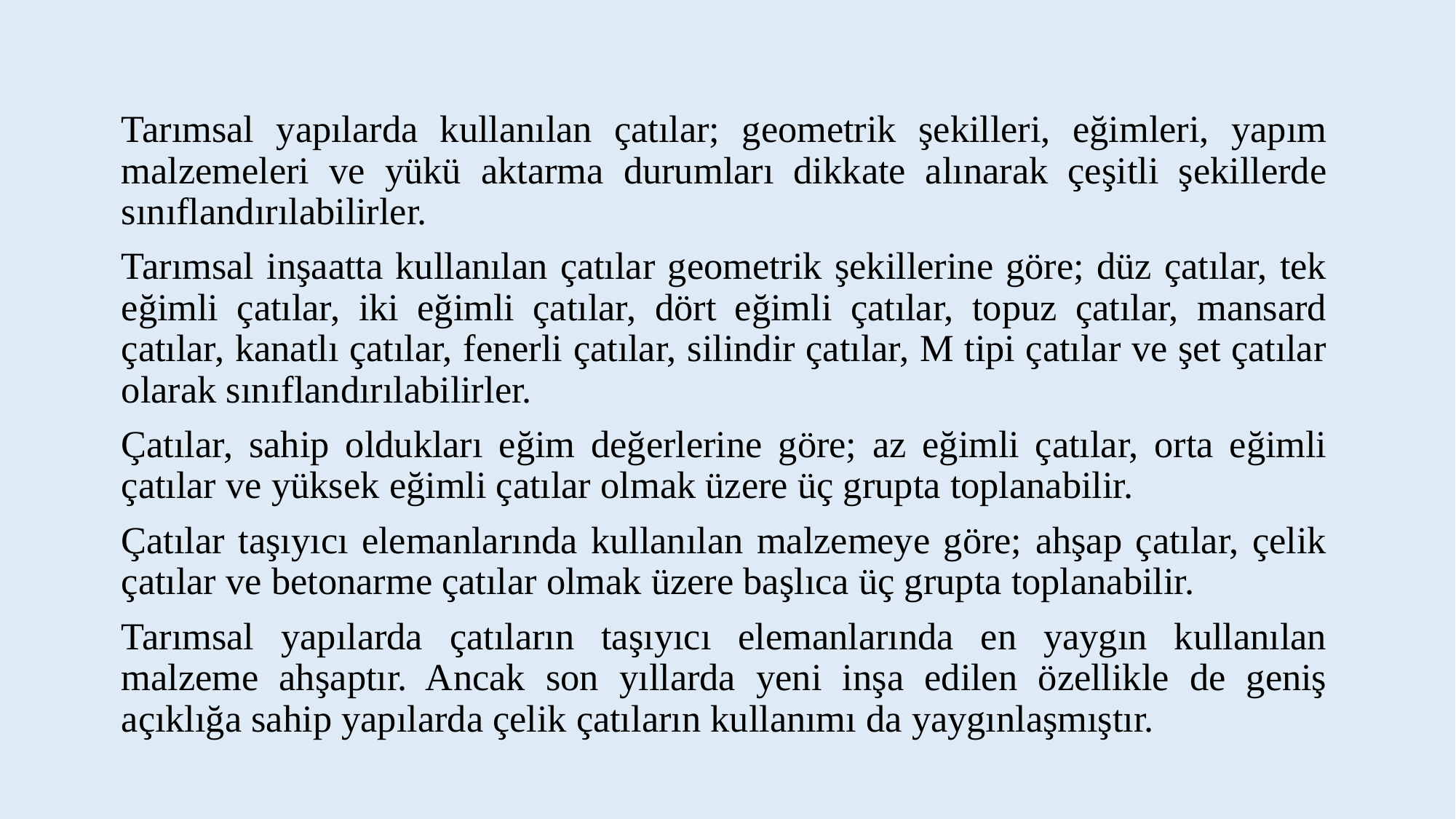

Tarımsal yapılarda kullanılan çatılar; geometrik şekilleri, eğimleri, yapım malzemeleri ve yükü aktarma durumları dikkate alınarak çeşitli şekillerde sınıflandırılabilirler.
Tarımsal inşaatta kullanılan çatılar geometrik şekillerine göre; düz çatılar, tek eğimli çatılar, iki eğimli çatılar, dört eğimli çatılar, topuz çatılar, mansard çatılar, kanatlı çatılar, fenerli çatılar, silindir çatılar, M tipi çatılar ve şet çatılar olarak sınıflandırılabilirler.
Çatılar, sahip oldukları eğim değerlerine göre; az eğimli çatılar, orta eğimli çatılar ve yüksek eğimli çatılar olmak üzere üç grupta toplanabilir.
Çatılar taşıyıcı elemanlarında kullanılan malzemeye göre; ahşap çatılar, çelik çatılar ve betonarme çatılar olmak üzere başlıca üç grupta toplanabilir.
Tarımsal yapılarda çatıların taşıyıcı elemanlarında en yaygın kullanılan malzeme ahşaptır. Ancak son yıllarda yeni inşa edilen özellikle de geniş açıklığa sahip yapılarda çelik çatıların kullanımı da yaygınlaşmıştır.